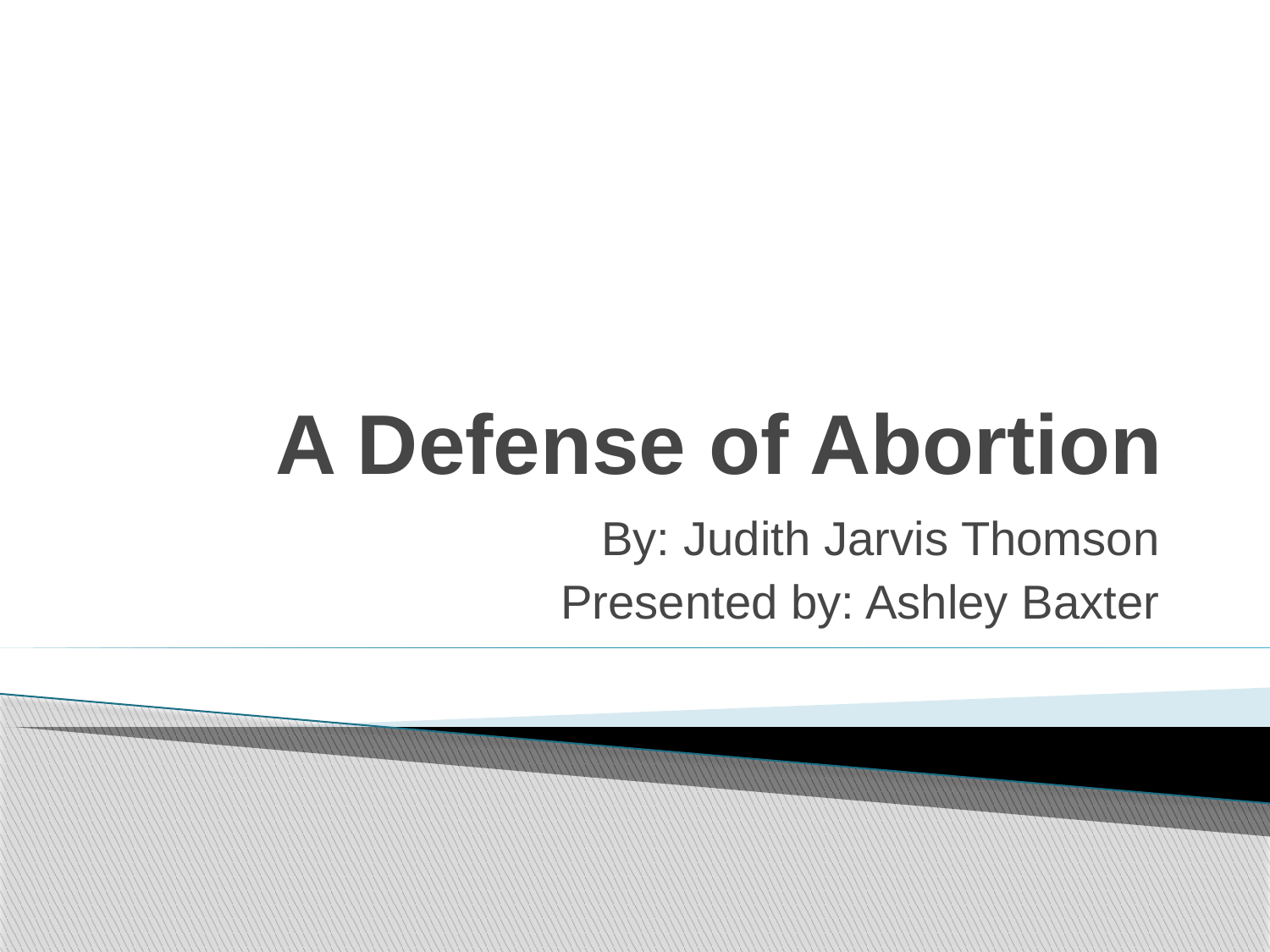

# A Defense of Abortion
By: Judith Jarvis Thomson
Presented by: Ashley Baxter